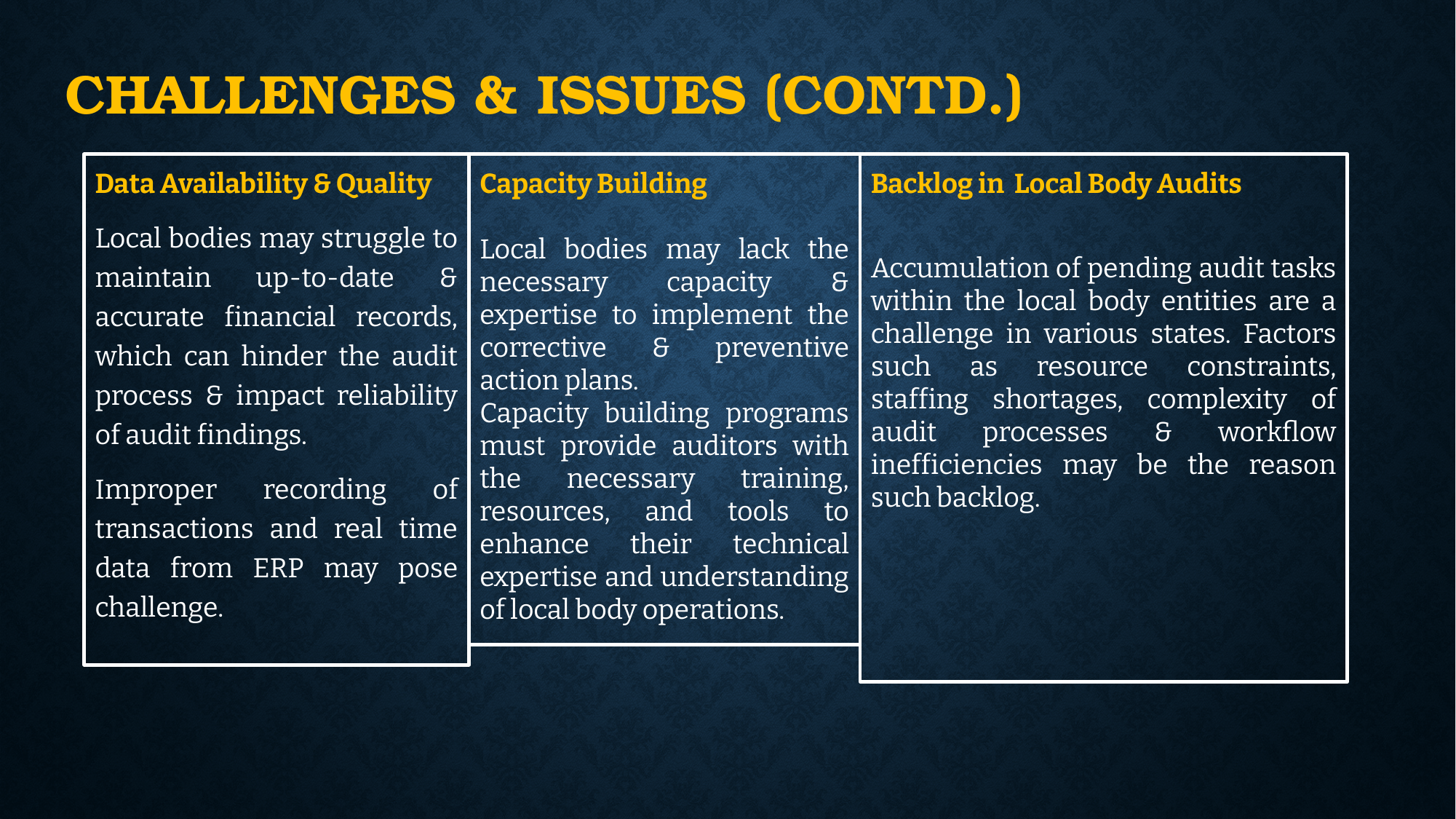

# CHALLENGES & ISSUES (contd.)
Data Availability & Quality
Local bodies may struggle to maintain up-to-date & accurate financial records, which can hinder the audit process & impact reliability of audit findings.
Improper recording of transactions and real time data from ERP may pose challenge.
Capacity Building

Local bodies may lack the necessary capacity & expertise to implement the corrective & preventive action plans.
Capacity building programs must provide auditors with the necessary training, resources, and tools to enhance their technical expertise and understanding of local body operations.

Backlog in  Local Body Audits

Accumulation of pending audit tasks within the local body entities are a challenge in various states. Factors such as resource constraints, staffing shortages, complexity of audit processes & workflow inefficiencies may be the reason such backlog.